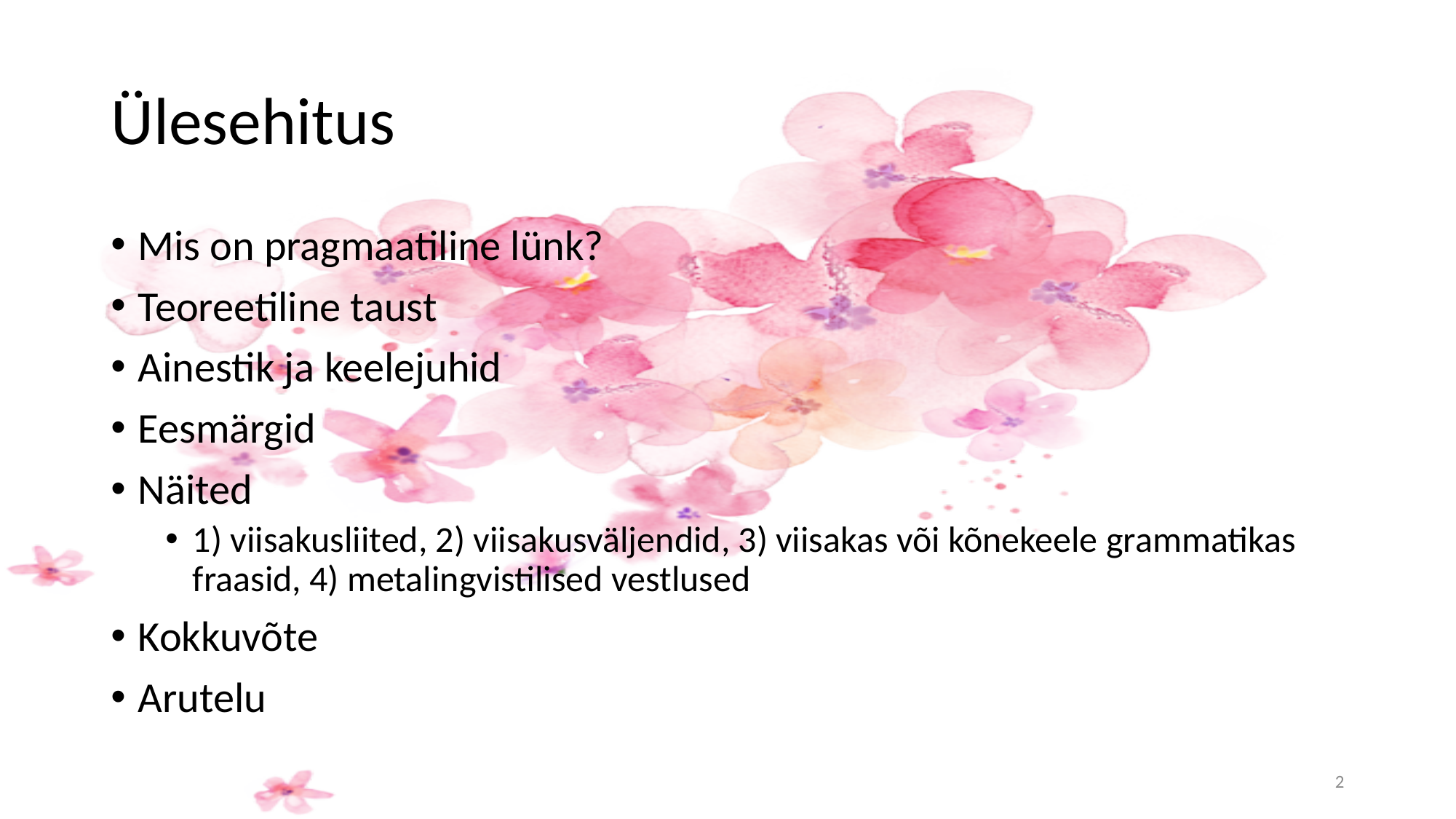

# Ülesehitus
Mis on pragmaatiline lünk?
Teoreetiline taust
Ainestik ja keelejuhid
Eesmärgid
Näited
1) viisakusliited, 2) viisakusväljendid, 3) viisakas või kõnekeele grammatikas fraasid, 4) metalingvistilised vestlused
Kokkuvõte
Arutelu
2